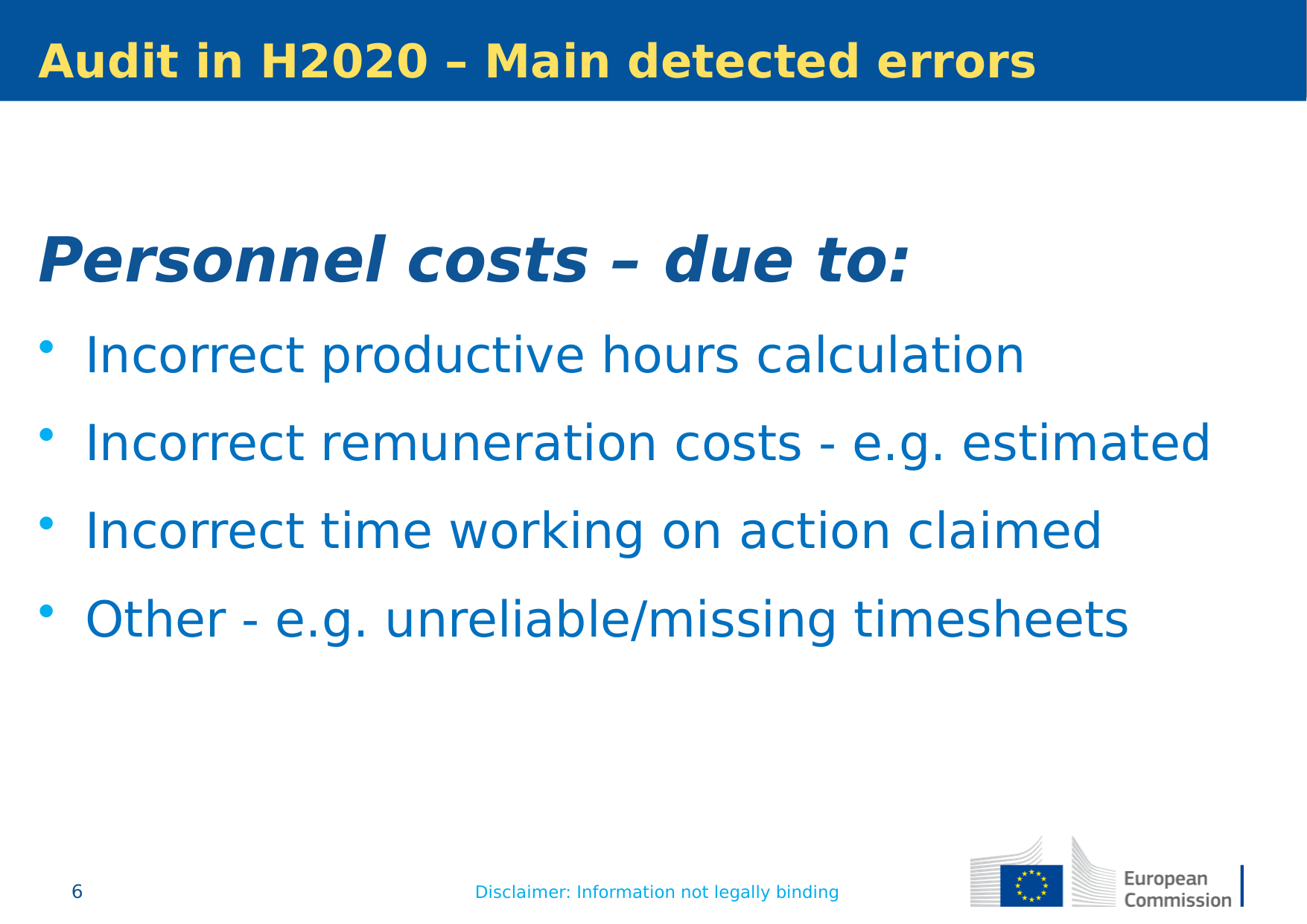

Audit in H2020 – Main detected errors

Personnel costs – due to:
Incorrect productive hours calculation
Incorrect remuneration costs - e.g. estimated
Incorrect time working on action claimed
Other - e.g. unreliable/missing timesheets